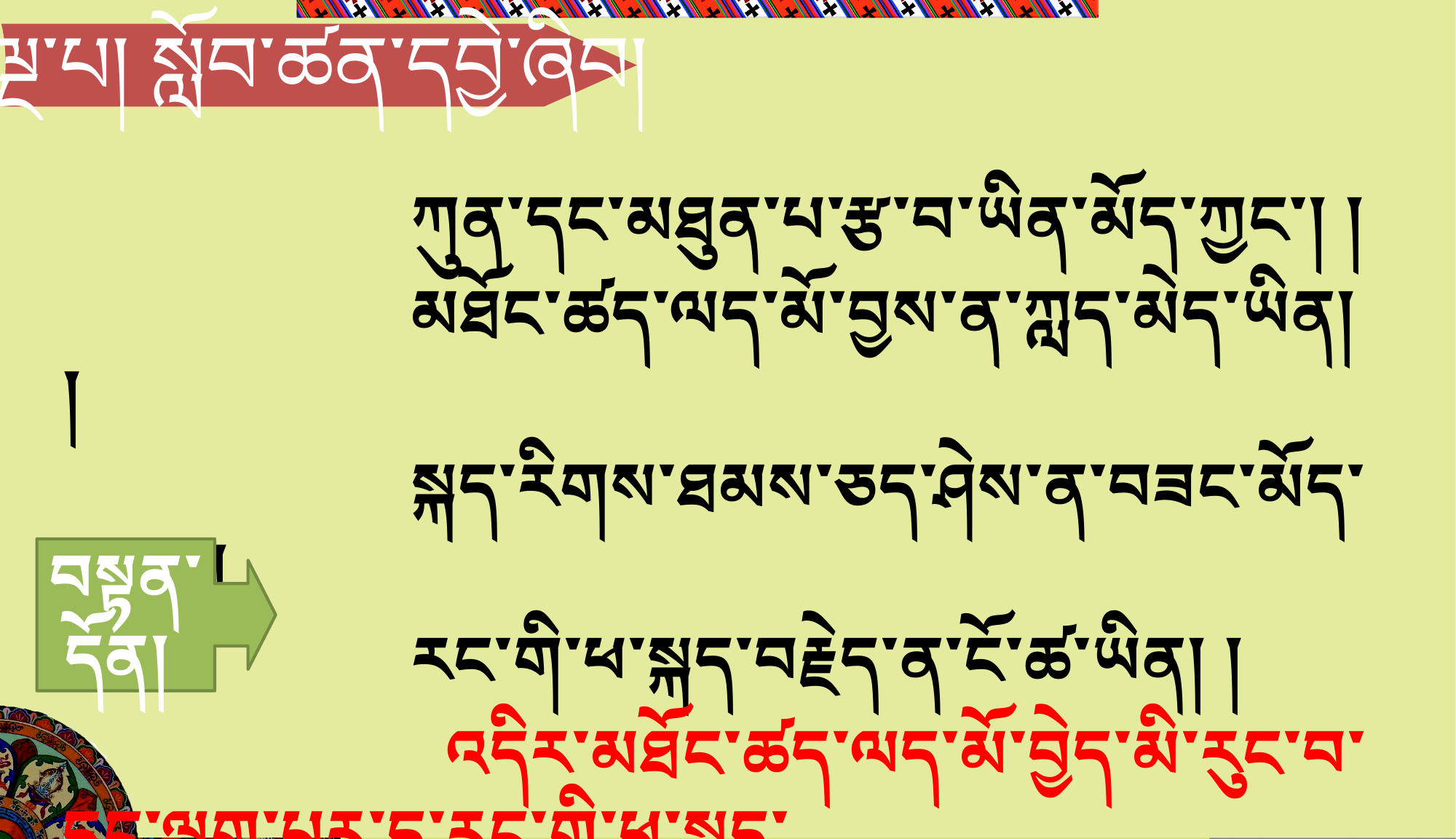

# ལྔ་པ། སློབ་ཚན་དབྱེ་ཞིབ།

                       ཀུན་དང་མཐུན་པ་རྩ་བ་ཡིན་མོད་ཀྱང་། །
                       མཐོང་ཚད་ལད་མོ་བྱས་ན་ཀླད་མེད་ཡིན། །
                       སྐད་རིགས་ཐམས་ཅད་ཤེས་ན་བཟང་མོད་ཀྱང་། །
                       རང་གི་ཕ་སྐད་བརྗེད་ན་ངོ་ཚ་ཡིན། །
                         འདིར་མཐོང་ཚད་ལད་མོ་བྱེད་མི་རུང་བ་དང་ལྷག་པར་དུ་རང་གི་ཕ་སྐད་
                         བརྗེད་མི་རུང་བར་བསྟན་ཡོད།
བསྟན་དོན།